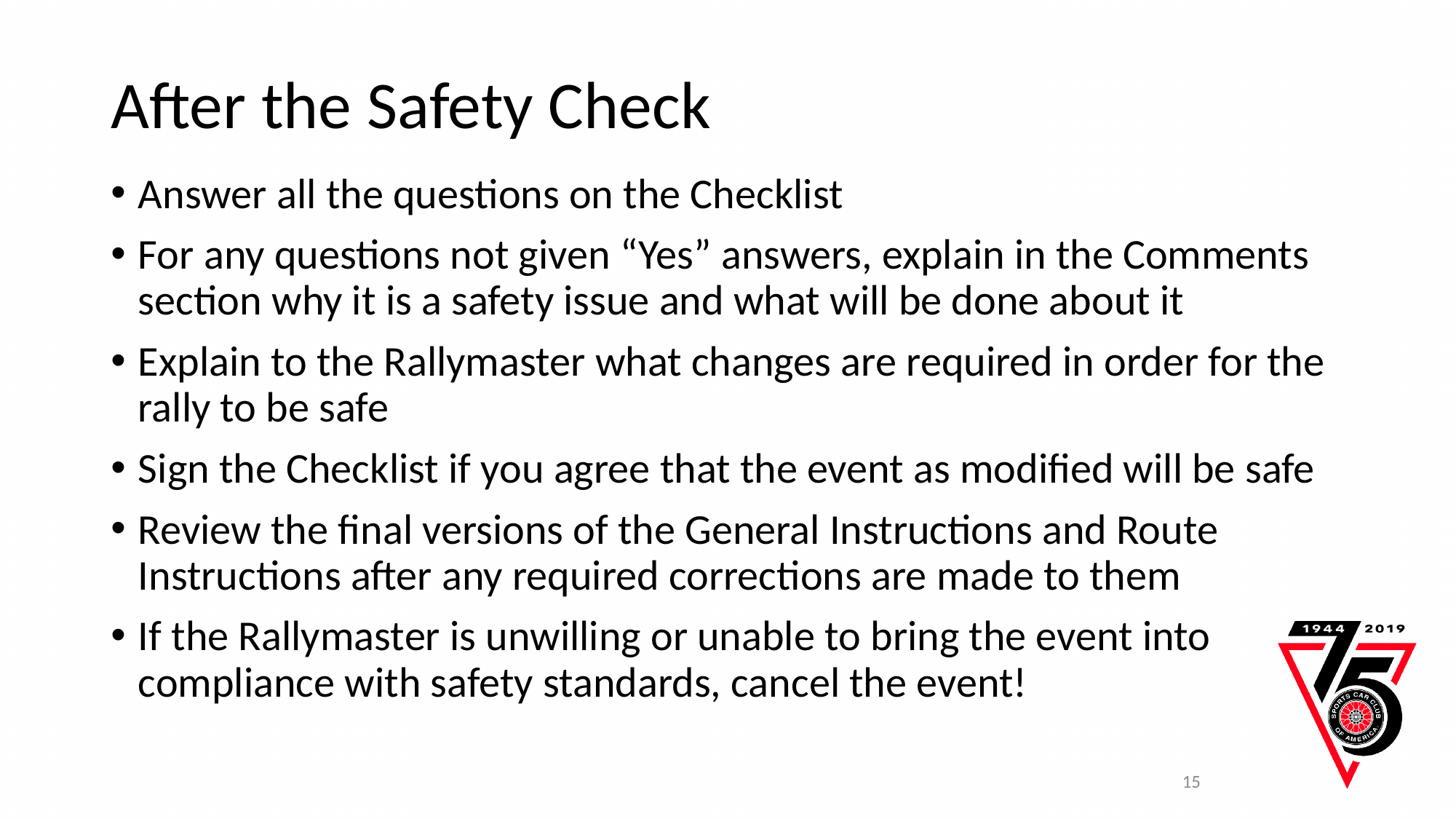

# After the Safety Check
Answer all the questions on the Checklist
For any questions not given “Yes” answers, explain in the Comments section why it is a safety issue and what will be done about it
Explain to the Rallymaster what changes are required in order for the rally to be safe
Sign the Checklist if you agree that the event as modified will be safe
Review the final versions of the General Instructions and Route Instructions after any required corrections are made to them
If the Rallymaster is unwilling or unable to bring the event into compliance with safety standards, cancel the event!
15